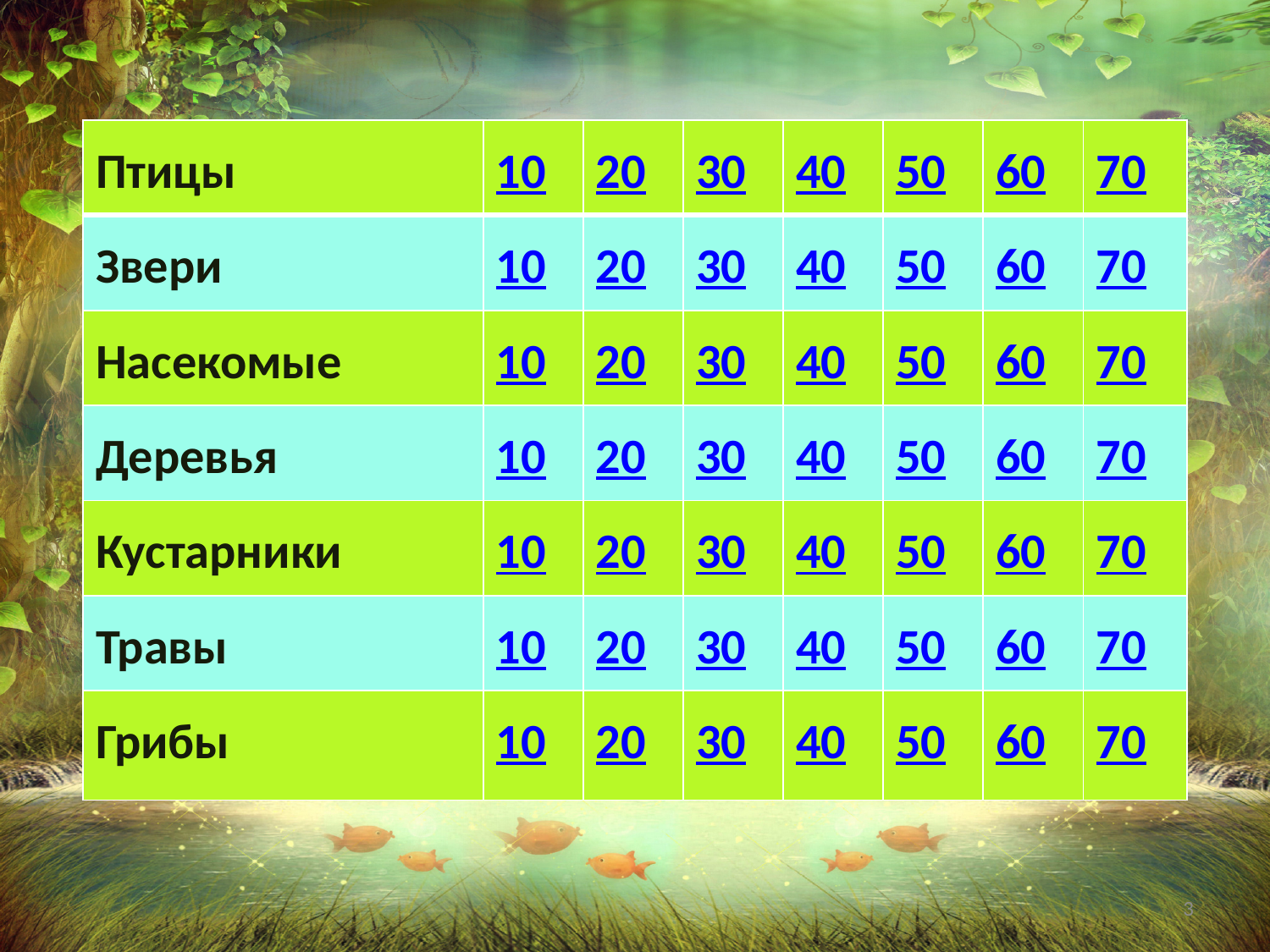

| Птицы | 10 | 20 | 30 | 40 | 50 | 60 | 70 |
| --- | --- | --- | --- | --- | --- | --- | --- |
| Звери | 10 | 20 | 30 | 40 | 50 | 60 | 70 |
| Насекомые | 10 | 20 | 30 | 40 | 50 | 60 | 70 |
| Деревья | 10 | 20 | 30 | 40 | 50 | 60 | 70 |
| Кустарники | 10 | 20 | 30 | 40 | 50 | 60 | 70 |
| Травы | 10 | 20 | 30 | 40 | 50 | 60 | 70 |
| Грибы | 10 | 20 | 30 | 40 | 50 | 60 | 70 |
3